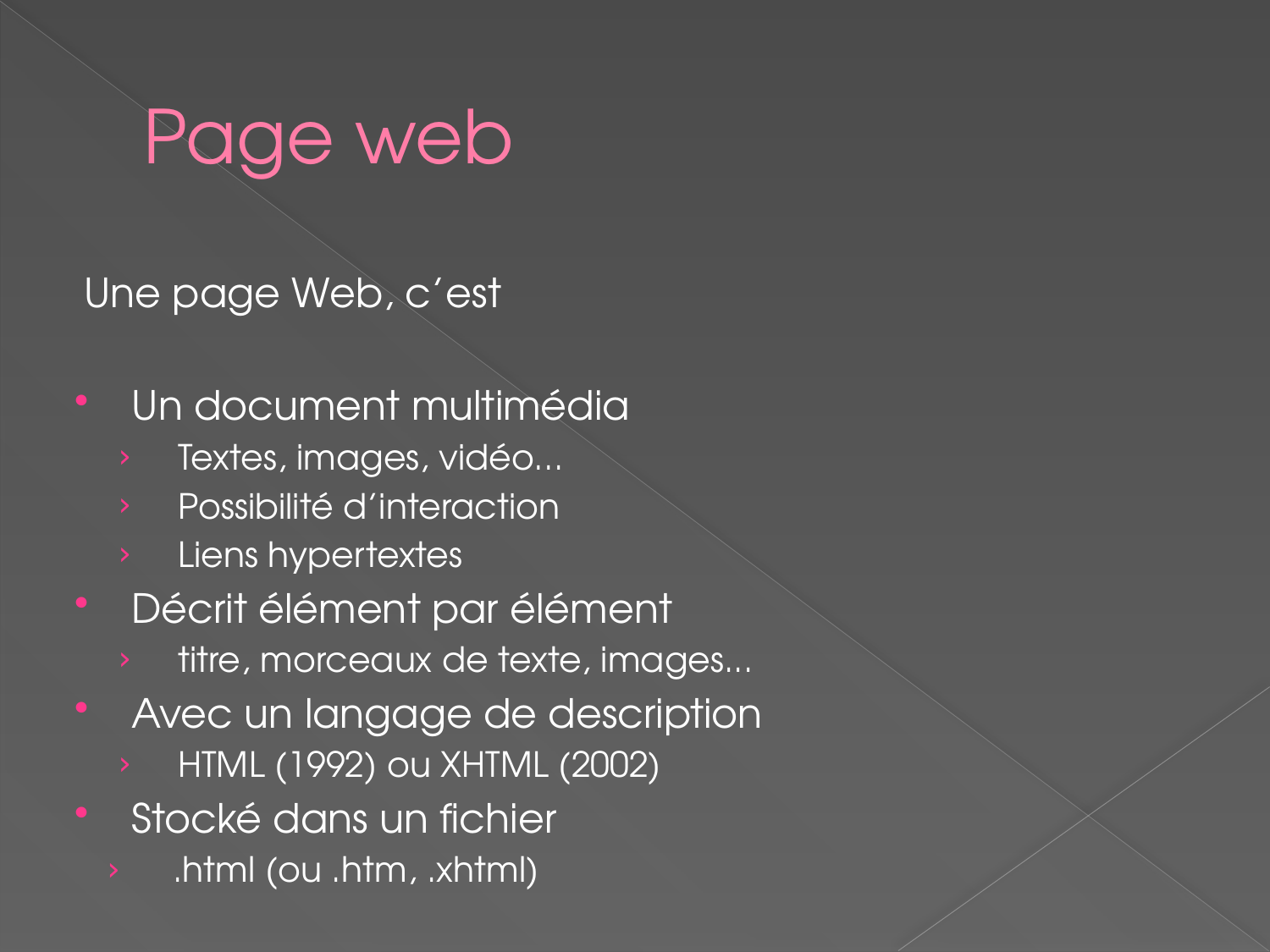

# Page web
Une page Web, c’est

Un document multimédia
Textes, images, vidéo…
Possibilité d’interaction
Liens hypertextes
Décrit élément par élément
titre, morceaux de texte, images...
Avec un langage de description
HTML (1992) ou XHTML (2002)
Stocké dans un fichier
.html (ou .htm, .xhtml)